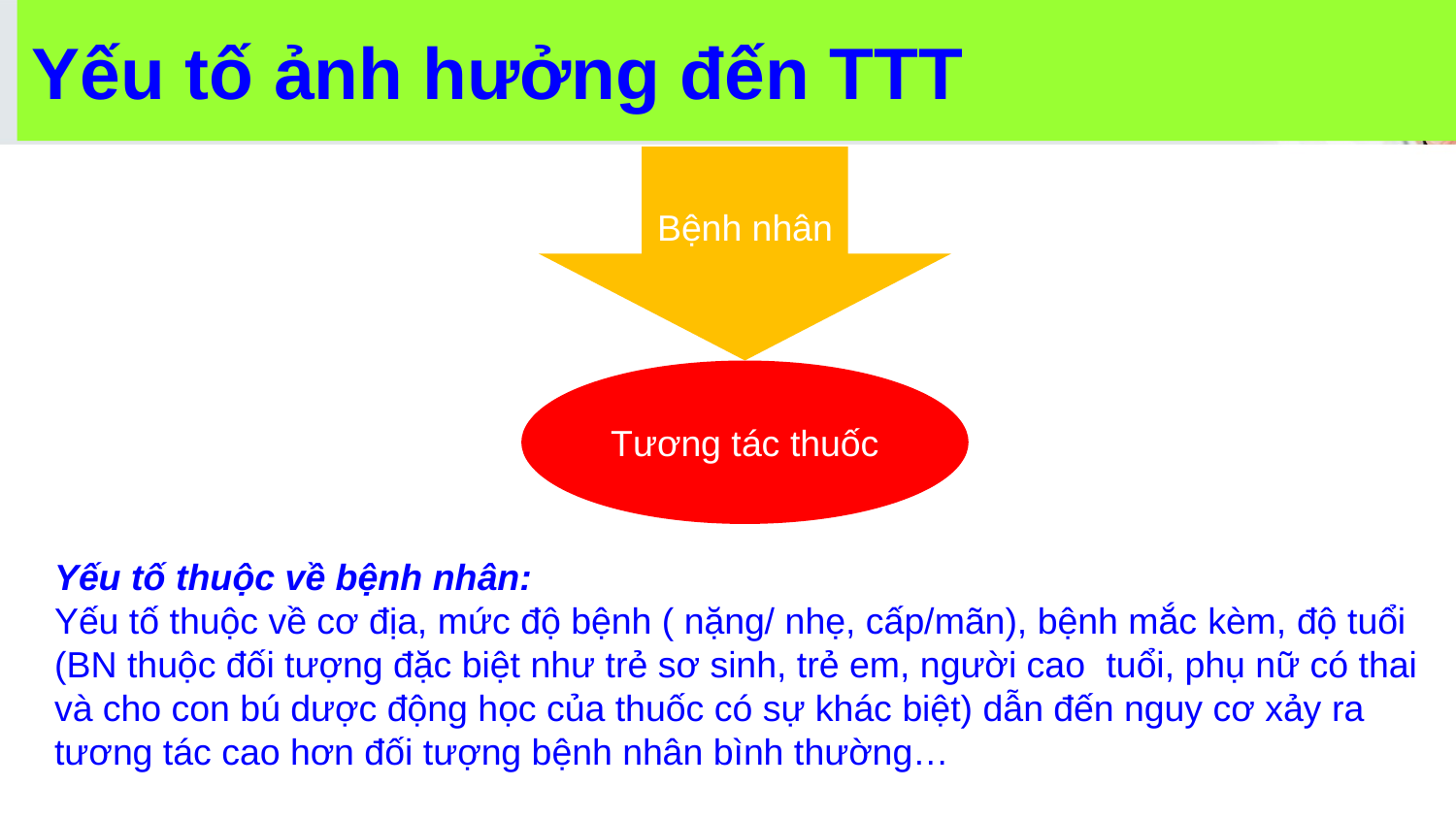

# Yếu tố ảnh hưởng đến TTT
Bệnh nhân
Tương tác thuốc
Yếu tố thuộc về bệnh nhân:
Yếu tố thuộc về cơ địa, mức độ bệnh ( nặng/ nhẹ, cấp/mãn), bệnh mắc kèm, độ tuổi (BN thuộc đối tượng đặc biệt như trẻ sơ sinh, trẻ em, người cao  tuổi, phụ nữ có thai và cho con bú dược động học của thuốc có sự khác biệt) dẫn đến nguy cơ xảy ra     tương tác cao hơn đối tượng bệnh nhân bình thường…